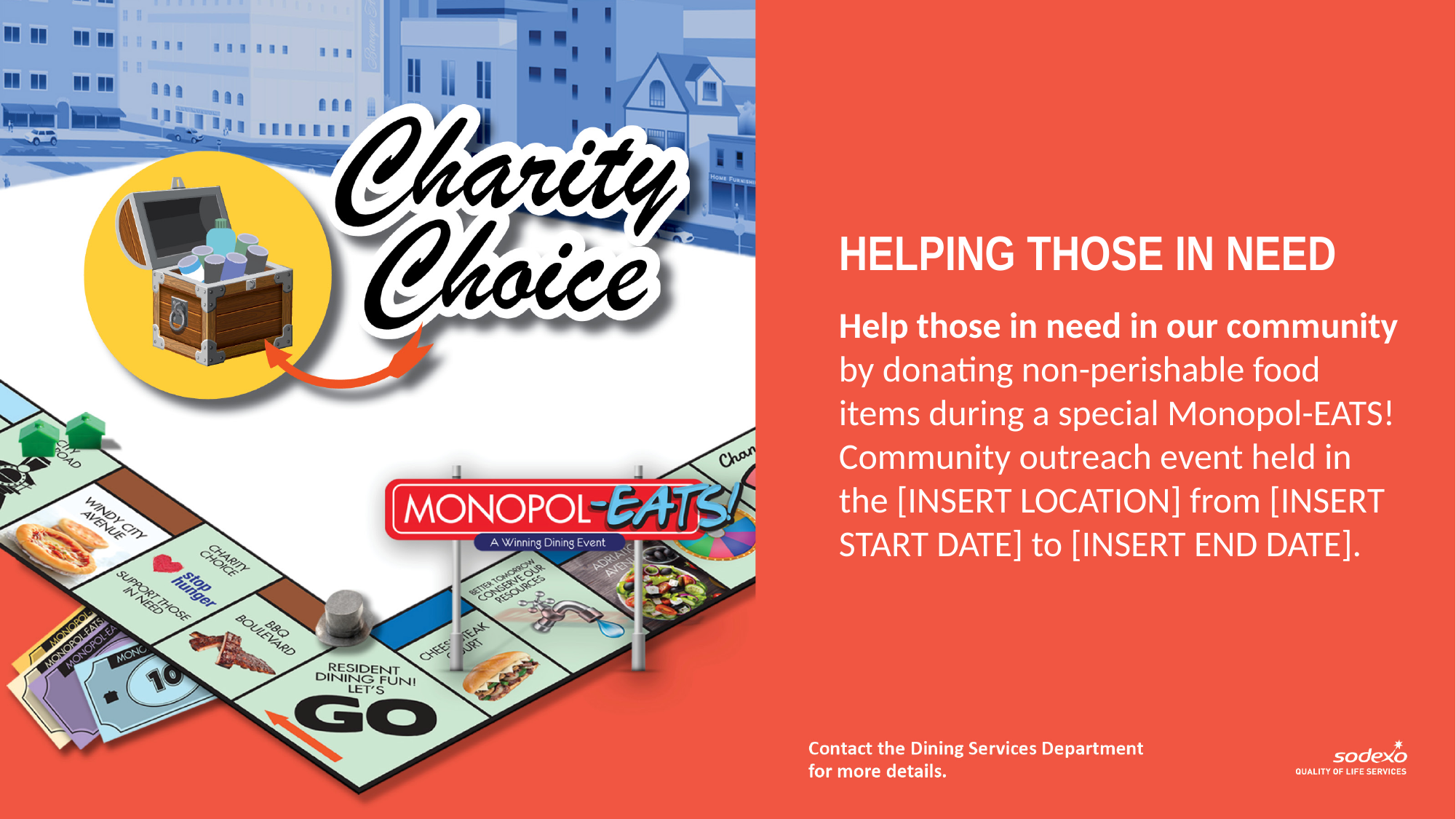

HELPING THOSE IN NEED
Help those in need in our community
by donating non-perishable food
items during a special Monopol-EATS!
Community outreach event held in
the [INSERT LOCATION] from [INSERT
START DATE] to [INSERT END DATE].